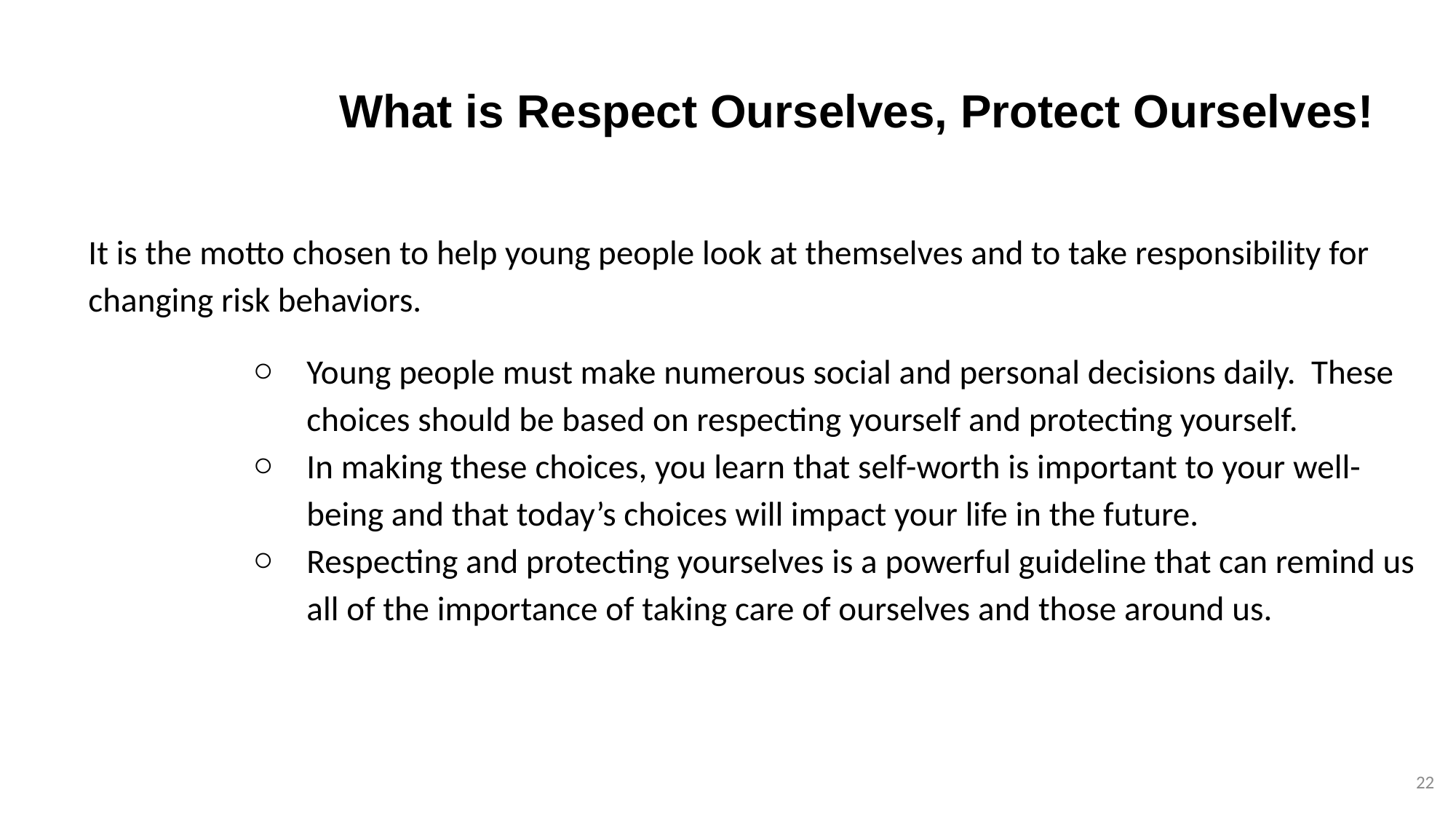

What is Respect Ourselves, Protect Ourselves!

It is the motto chosen to help young people look at themselves and to take responsibility for changing risk behaviors.
Young people must make numerous social and personal decisions daily.  These choices should be based on respecting yourself and protecting yourself.
In making these choices, you learn that self-worth is important to your well-being and that today’s choices will impact your life in the future.
Respecting and protecting yourselves is a powerful guideline that can remind us all of the importance of taking care of ourselves and those around us.

22